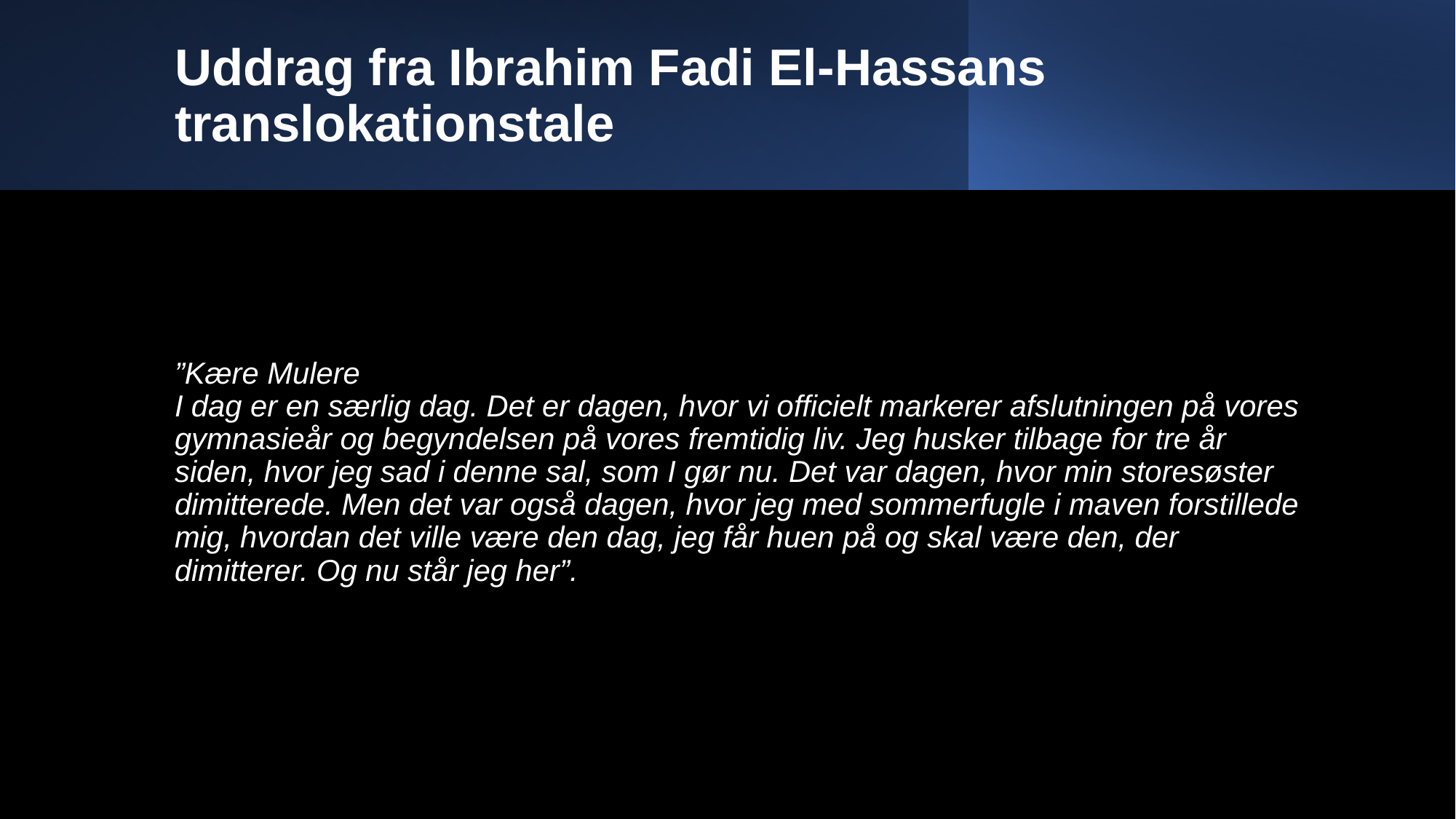

# Uddrag fra Ibrahim Fadi El-Hassans translokationstale
”Kære Mulere
I dag er en særlig dag. Det er dagen, hvor vi officielt markerer afslutningen på vores gymnasieår og begyndelsen på vores fremtidig liv. Jeg husker tilbage for tre år siden, hvor jeg sad i denne sal, som I gør nu. Det var dagen, hvor min storesøster dimitterede. Men det var også dagen, hvor jeg med sommerfugle i maven forstillede mig, hvordan det ville være den dag, jeg får huen på og skal være den, der dimitterer. Og nu står jeg her”.